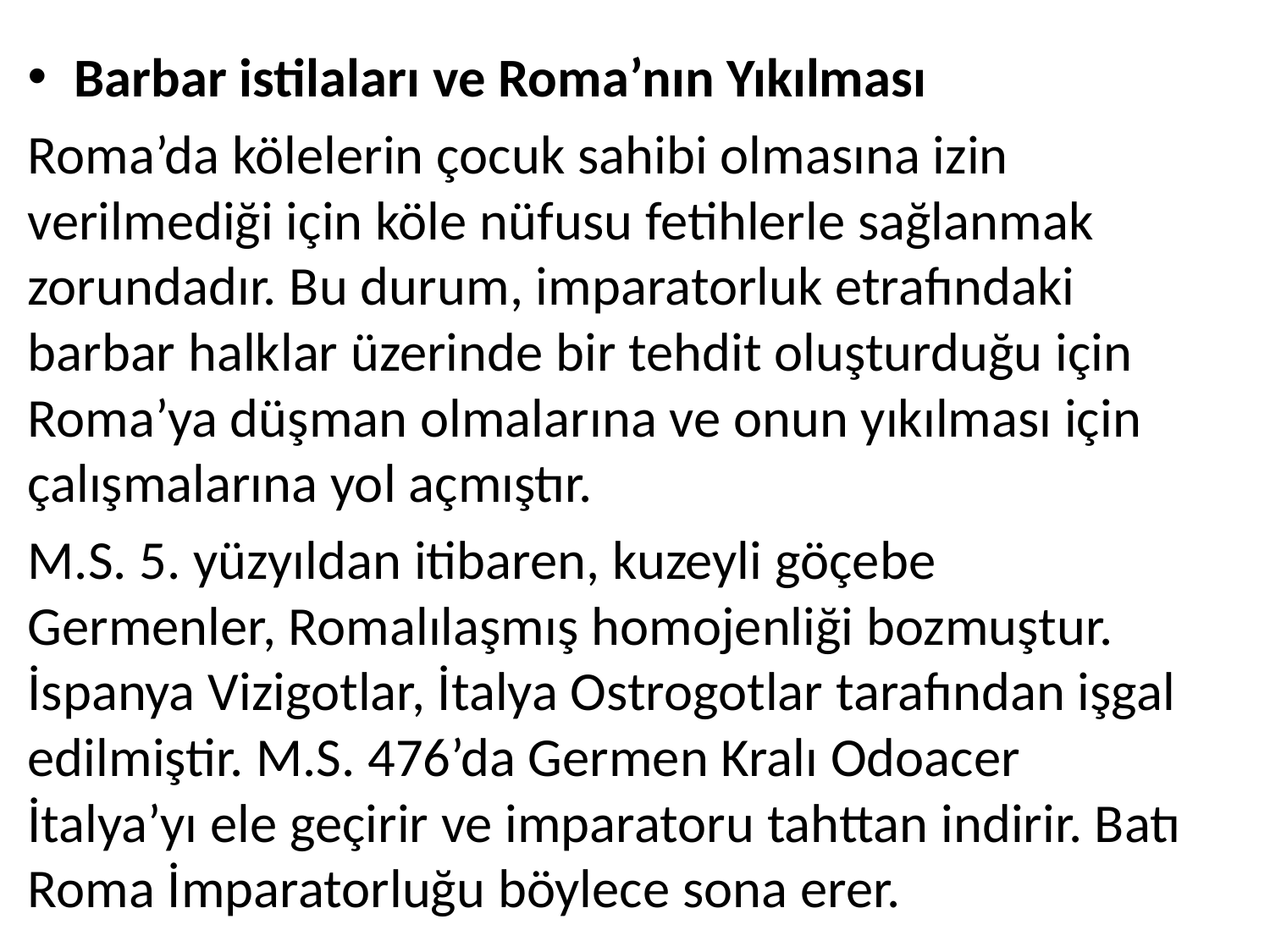

Barbar istilaları ve Roma’nın Yıkılması
Roma’da kölelerin çocuk sahibi olmasına izin verilmediği için köle nüfusu fetihlerle sağlanmak zorundadır. Bu durum, imparatorluk etrafındaki barbar halklar üzerinde bir tehdit oluşturduğu için Roma’ya düşman olmalarına ve onun yıkılması için çalışmalarına yol açmıştır.
M.S. 5. yüzyıldan itibaren, kuzeyli göçebe Germenler, Romalılaşmış homojenliği bozmuştur.  İspanya Vizigotlar, İtalya Ostrogotlar tarafından işgal edilmiştir. M.S. 476’da Germen Kralı Odoacer İtalya’yı ele geçirir ve imparatoru tahttan indirir. Batı Roma İmparatorluğu böylece sona erer.